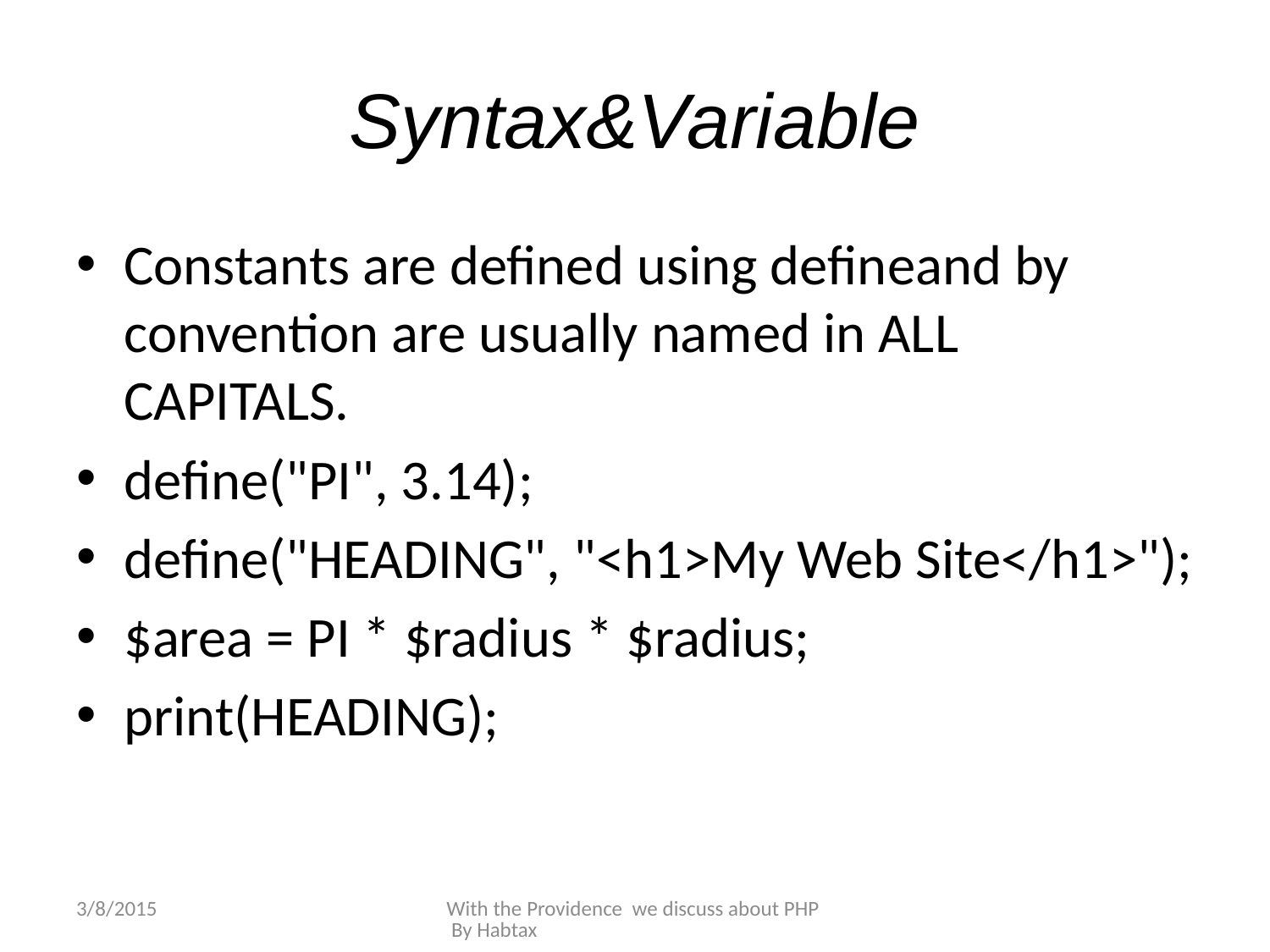

# Syntax&Variable
Constants are defined using defineand by convention are usually named in ALL CAPITALS.
define("PI", 3.14);
define("HEADING", "<h1>My Web Site</h1>");
$area = PI * $radius * $radius;
print(HEADING);

3/8/2015
With the Providence  we discuss about PHP By Habtax